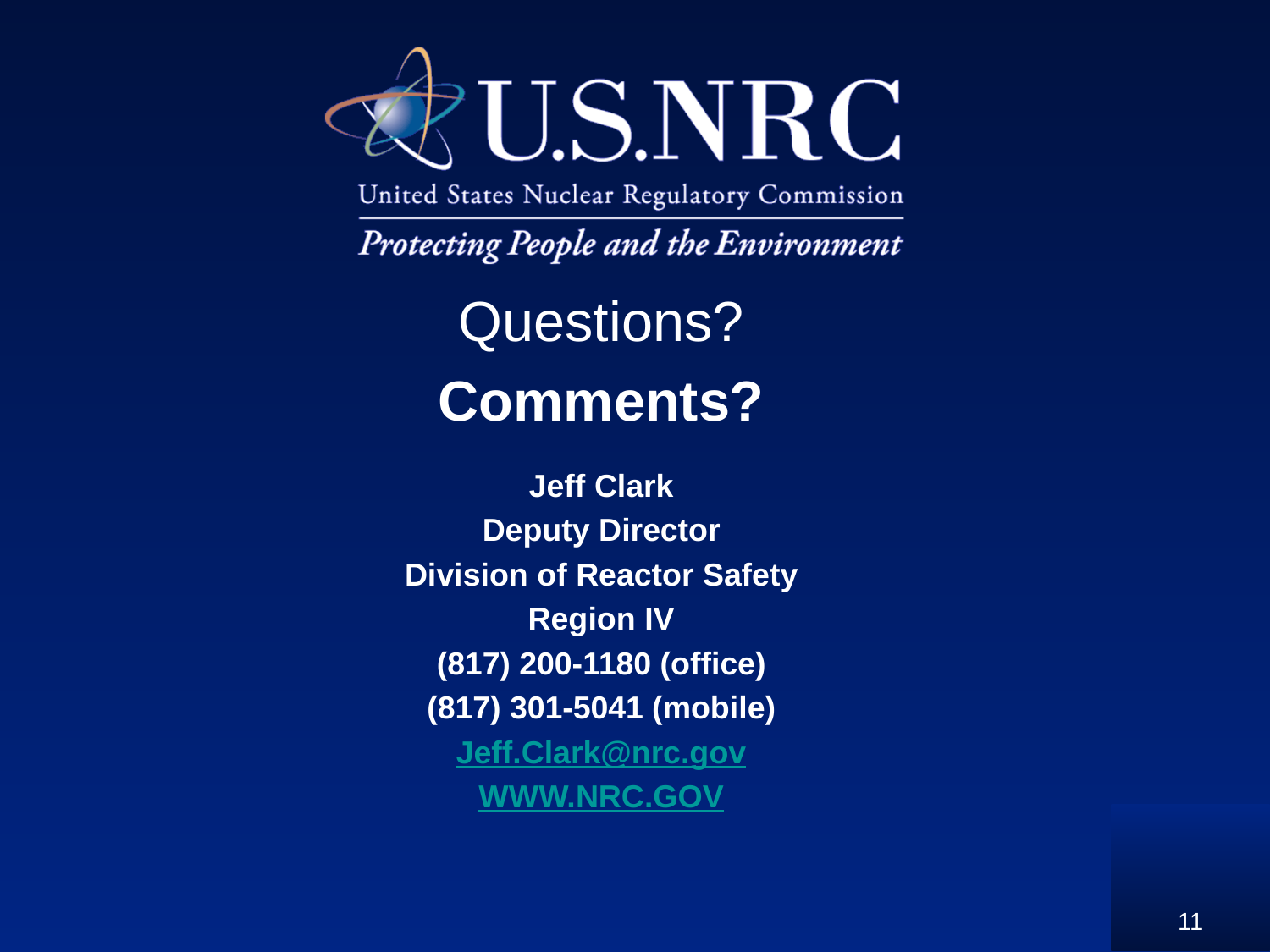

Questions?
Comments?

Jeff Clark
Deputy Director
Division of Reactor Safety
Region IV
(817) 200-1180 (office)
(817) 301-5041 (mobile)
Jeff.Clark@nrc.gov
WWW.NRC.GOV

11